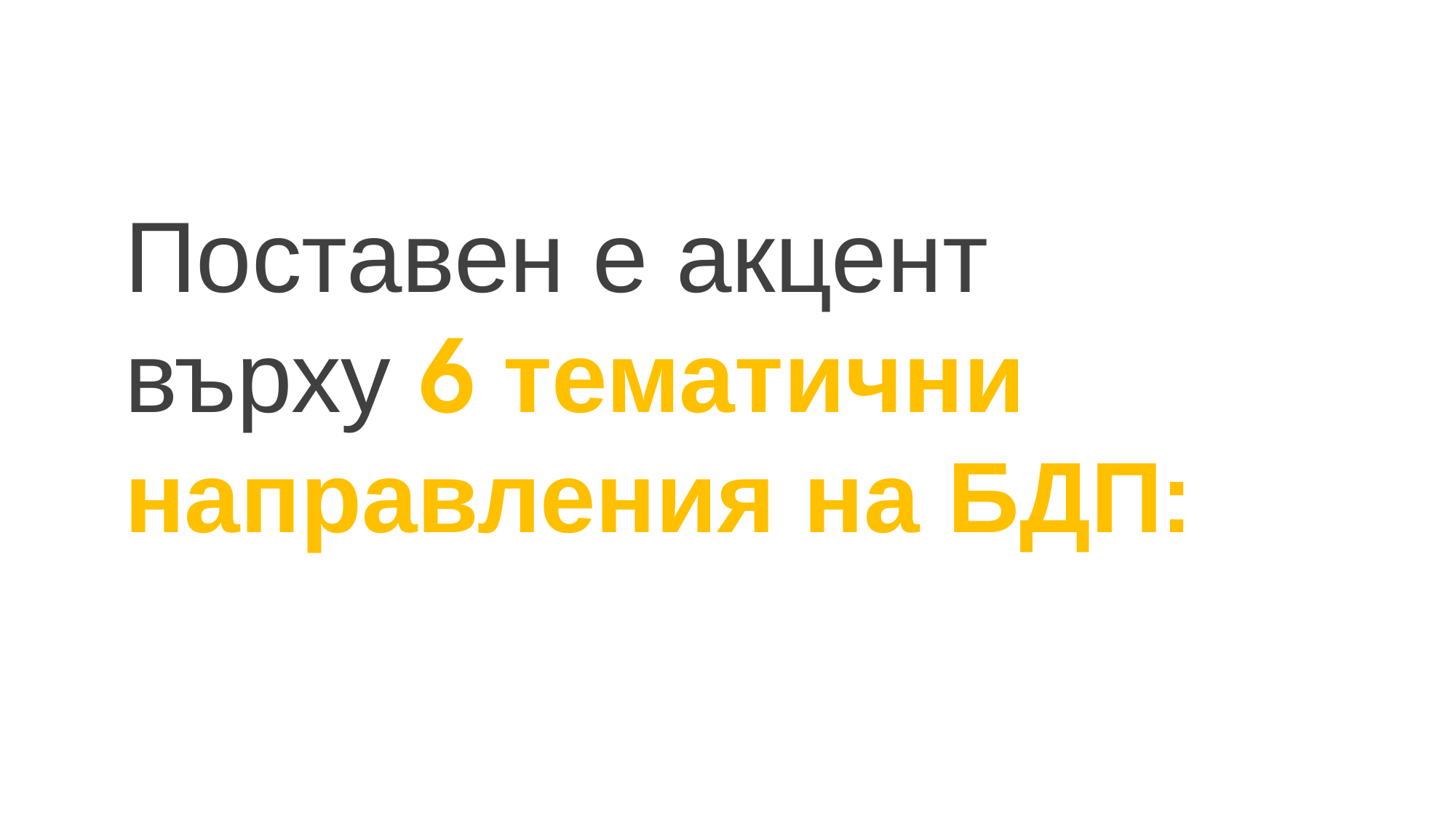

Поставен е акцент
върху 6 тематични направления на БДП: